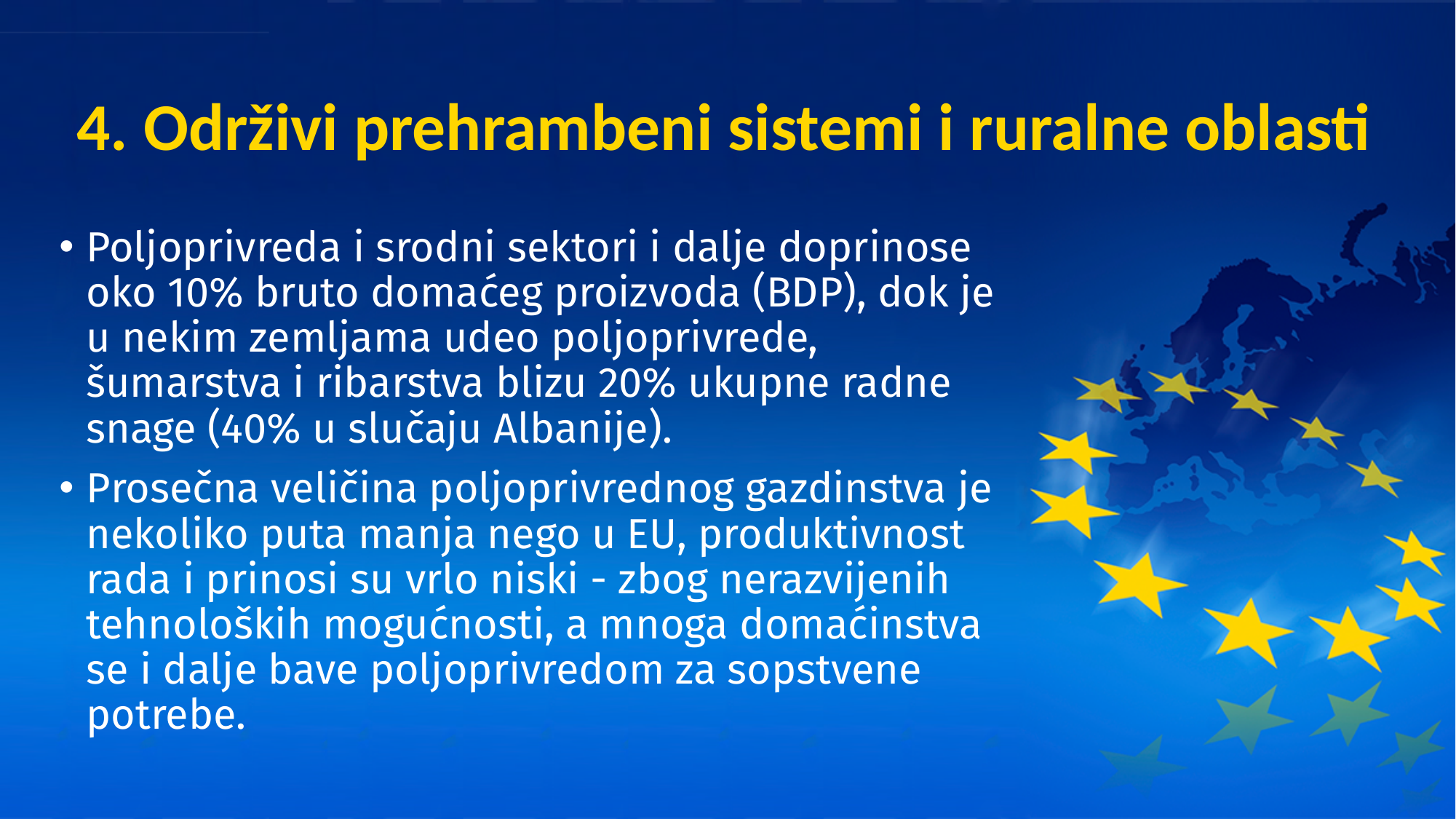

# 4. Održivi prehrambeni sistemi i ruralne oblasti
Poljoprivreda i srodni sektori i dalje doprinose oko 10% bruto domaćeg proizvoda (BDP), dok je u nekim zemljama udeo poljoprivrede, šumarstva i ribarstva blizu 20% ukupne radne snage (40% u slučaju Albanije).
Prosečna veličina poljoprivrednog gazdinstva je nekoliko puta manja nego u EU, produktivnost rada i prinosi su vrlo niski - zbog nerazvijenih tehnoloških mogućnosti, a mnoga domaćinstva se i dalje bave poljoprivredom za sopstvene potrebe.